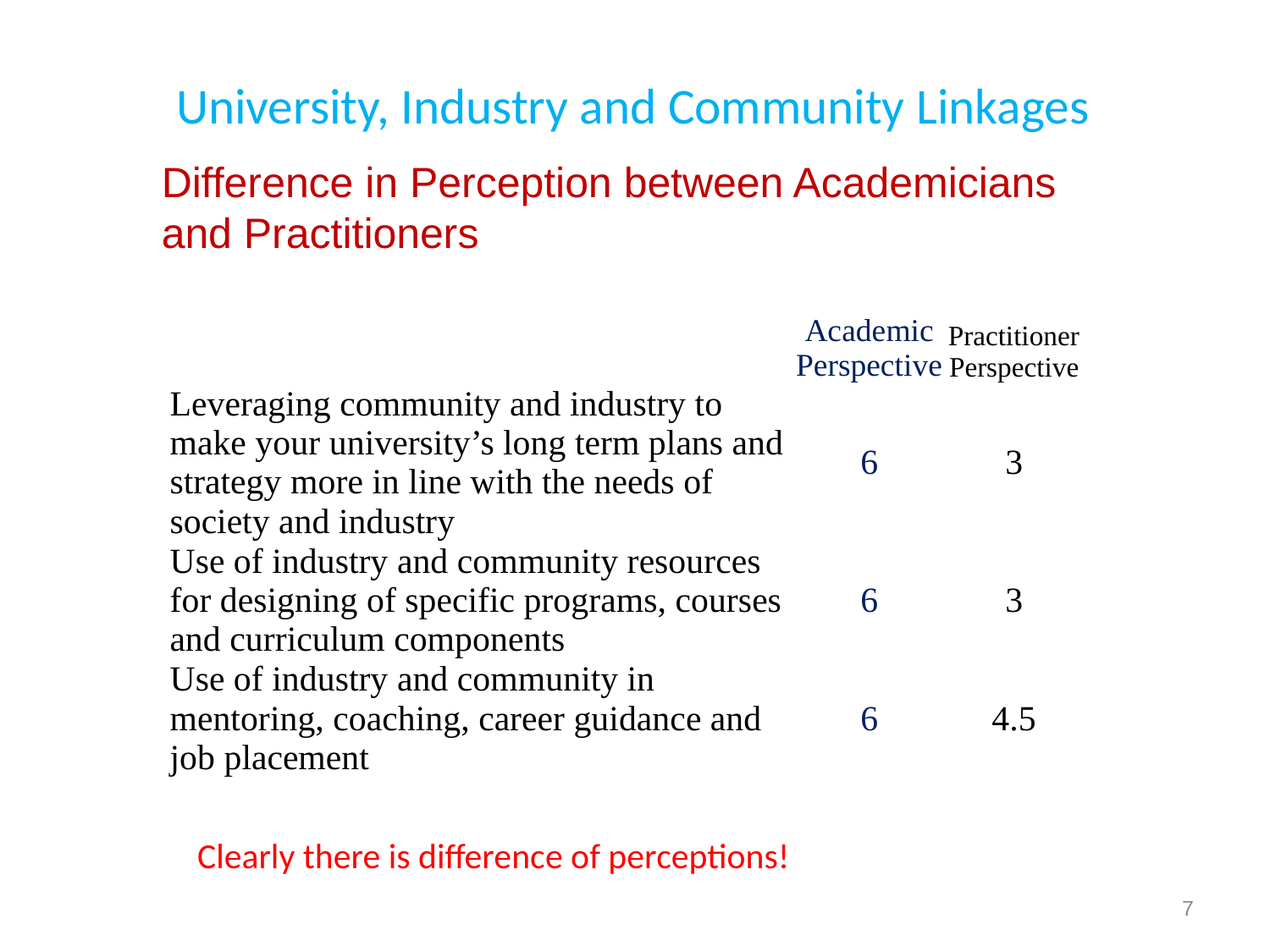

University, Industry and Community Linkages
Difference in Perception between Academicians and Practitioners
|  | Academic Perspective | Practitioner Perspective |
| --- | --- | --- |
| Leveraging community and industry to make your university’s long term plans and strategy more in line with the needs of society and industry | 6 | 3 |
| Use of industry and community resources for designing of specific programs, courses and curriculum components | 6 | 3 |
| Use of industry and community in mentoring, coaching, career guidance and job placement | 6 | 4.5 |
Clearly there is difference of perceptions!

7